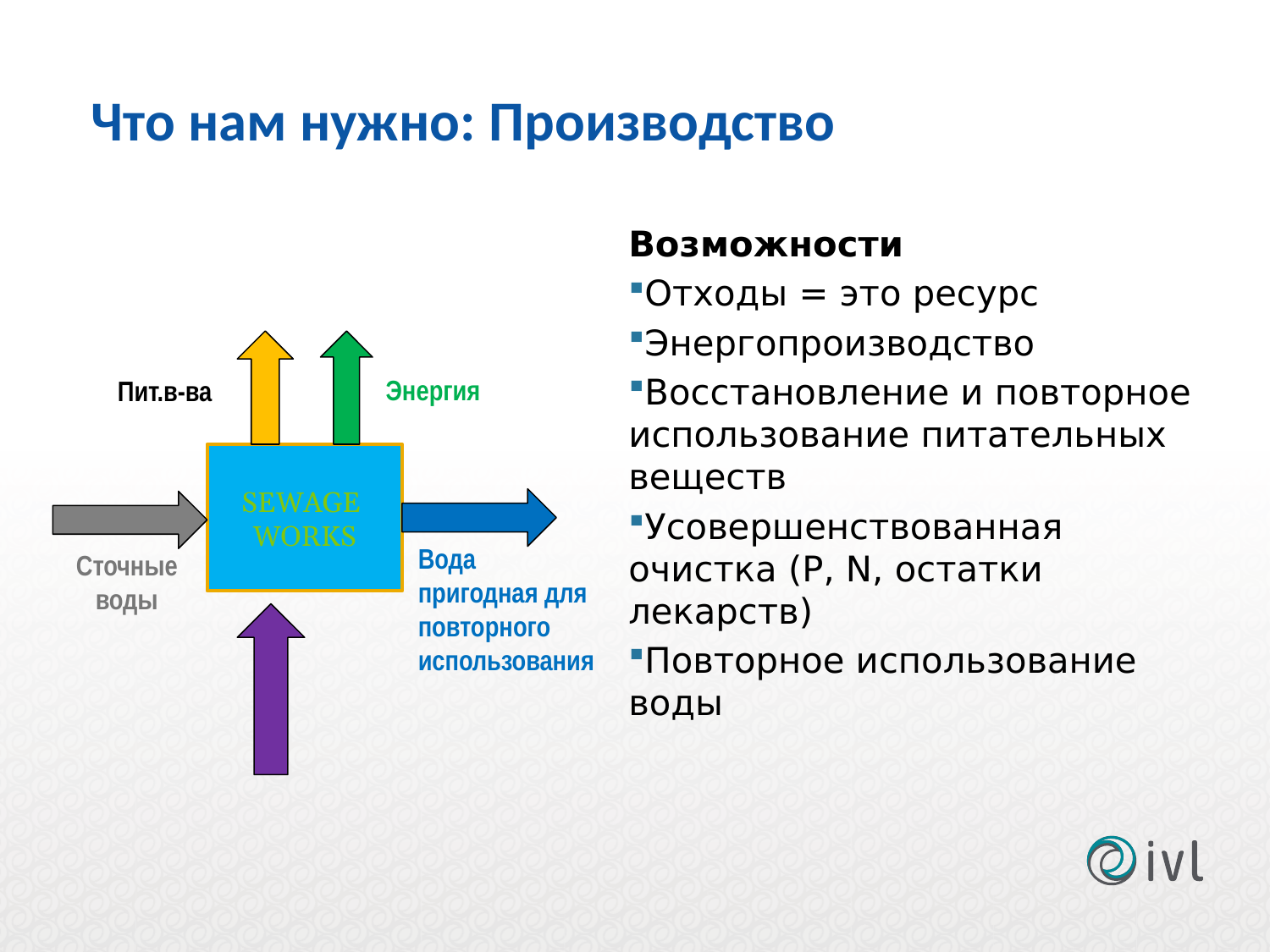

Что нам нужно: Производство
Возможности
Отходы = это ресурс
Энергопроизводство
Восстановление и повторное использование питательных веществ
Усовершенствованная очистка (P, N, остатки лекарств)
Повторное использование воды

Энергия
Пит.в-ва
Sewage
Works

Вода пригодная для повторного использования
Сточные воды